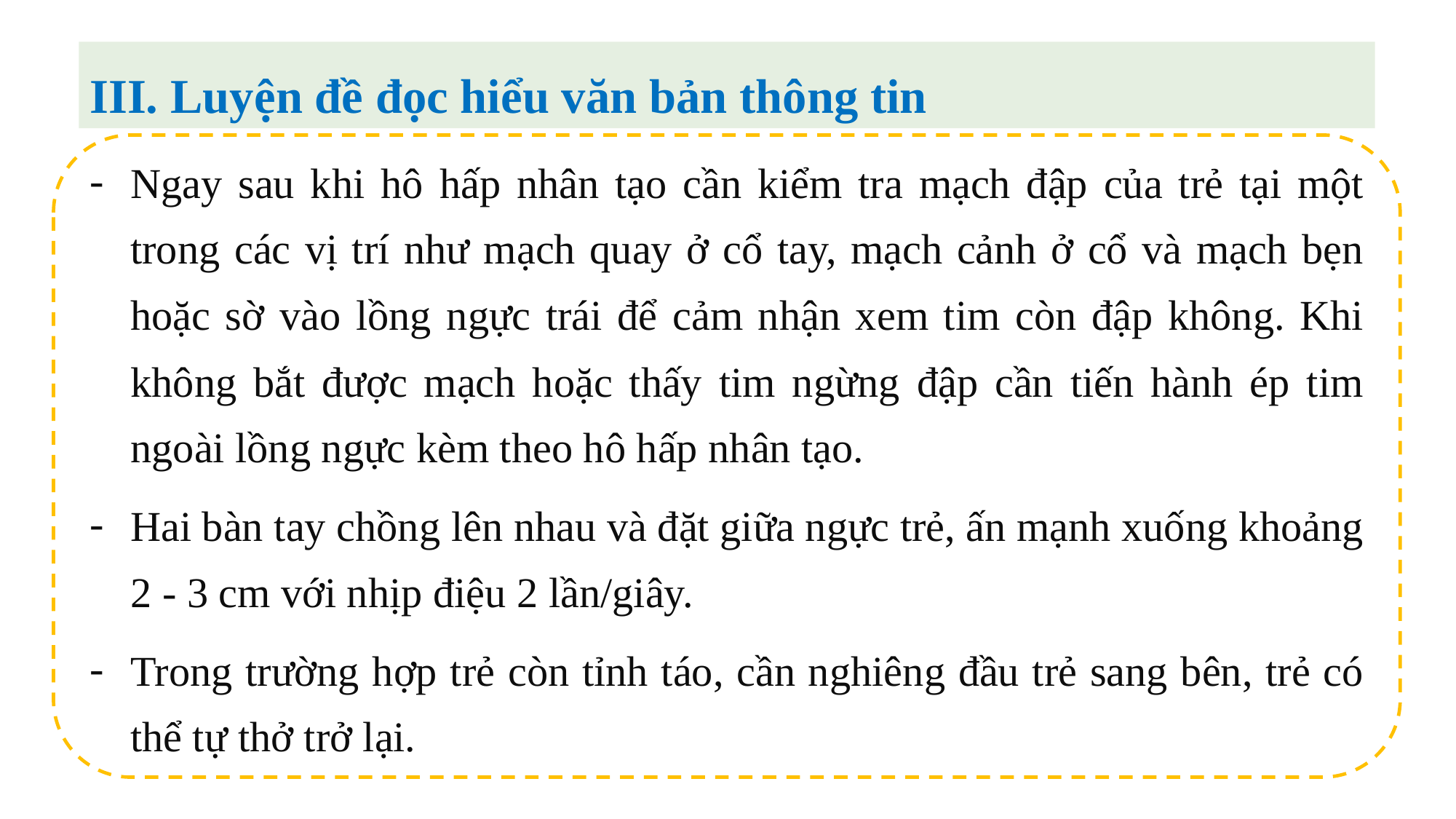

III. Luyện đề đọc hiểu văn bản thông tin

Ngay sau khi hô hấp nhân tạo cần kiểm tra mạch đập của trẻ tại một trong các vị trí như mạch quay ở cổ tay, mạch cảnh ở cổ và mạch bẹn hoặc sờ vào lồng ngực trái để cảm nhận xem tim còn đập không. Khi không bắt được mạch hoặc thấy tim ngừng đập cần tiến hành ép tim ngoài lồng ngực kèm theo hô hấp nhân tạo.
Hai bàn tay chồng lên nhau và đặt giữa ngực trẻ, ấn mạnh xuống khoảng 2 - 3 cm với nhịp điệu 2 lần/giây.
Trong trường hợp trẻ còn tỉnh táo, cần nghiêng đầu trẻ sang bên, trẻ có thể tự thở trở lại.